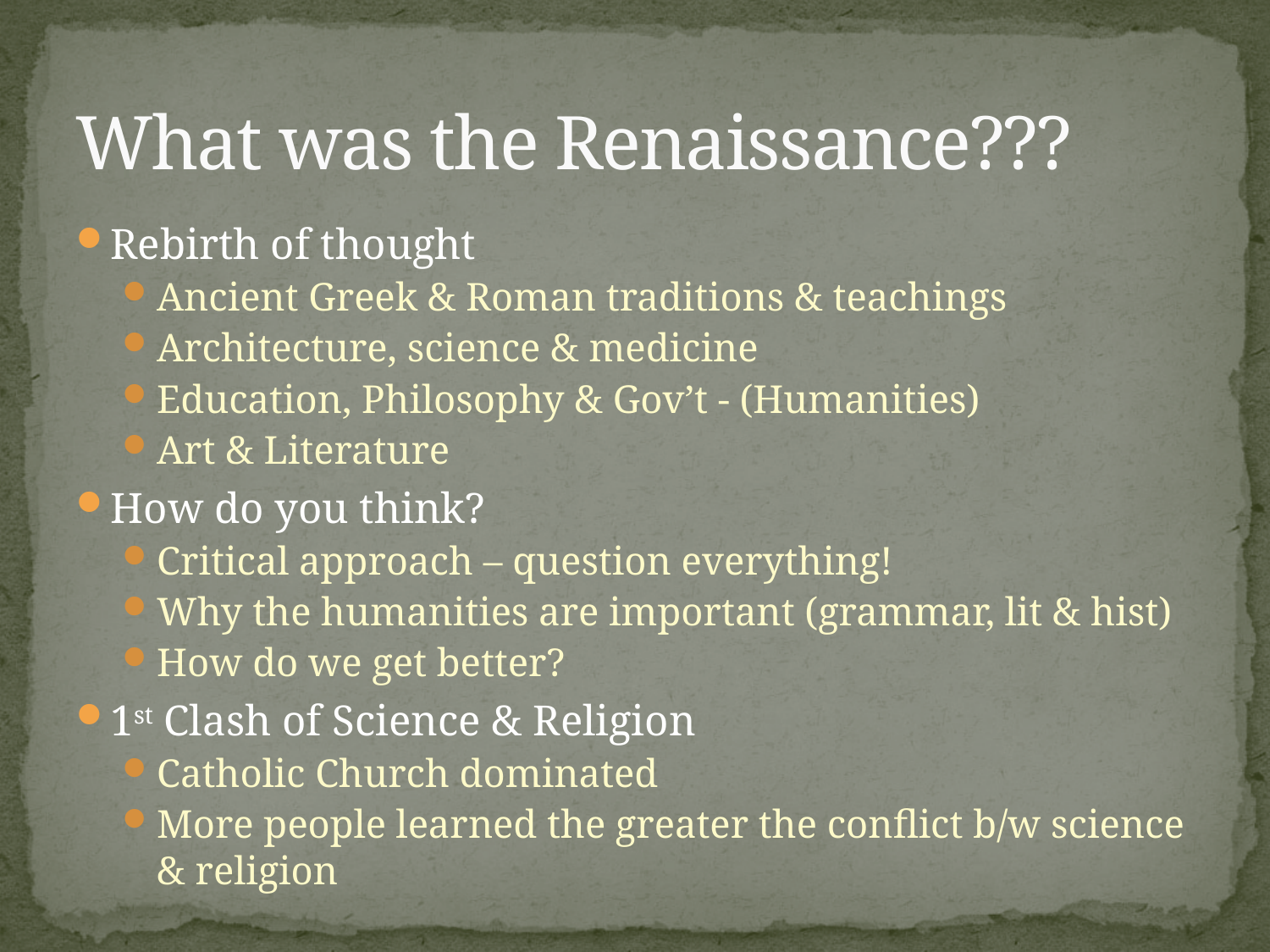

# What was the Renaissance???
Rebirth of thought
Ancient Greek & Roman traditions & teachings
Architecture, science & medicine
Education, Philosophy & Gov’t - (Humanities)
Art & Literature
How do you think?
Critical approach – question everything!
Why the humanities are important (grammar, lit & hist)
How do we get better?
1st Clash of Science & Religion
Catholic Church dominated
More people learned the greater the conflict b/w science & religion